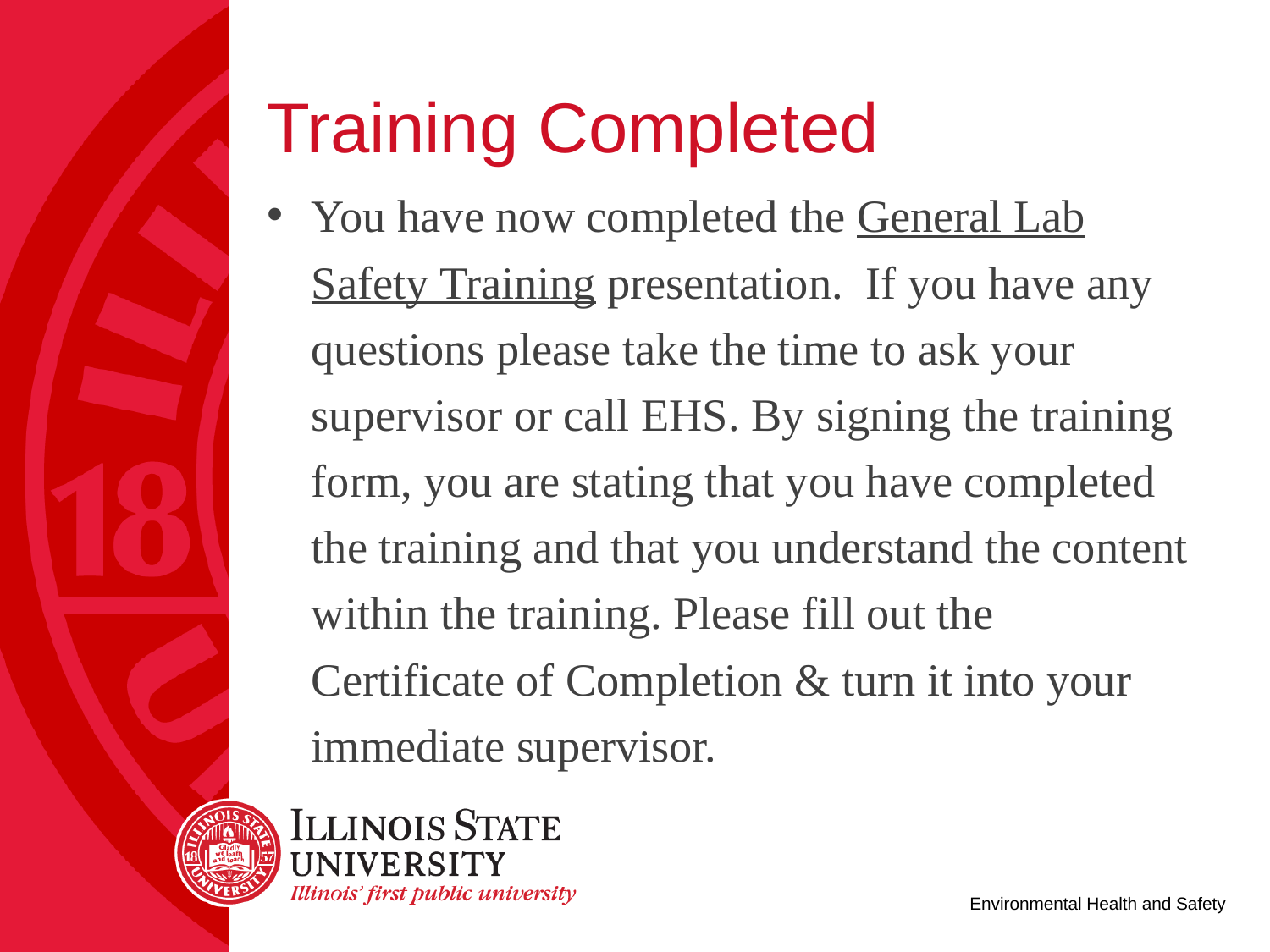

# Training Completed
You have now completed the General Lab Safety Training presentation.  If you have any questions please take the time to ask your supervisor or call EHS. By signing the training form, you are stating that you have completed the training and that you understand the content within the training. Please fill out the Certificate of Completion & turn it into your immediate supervisor.